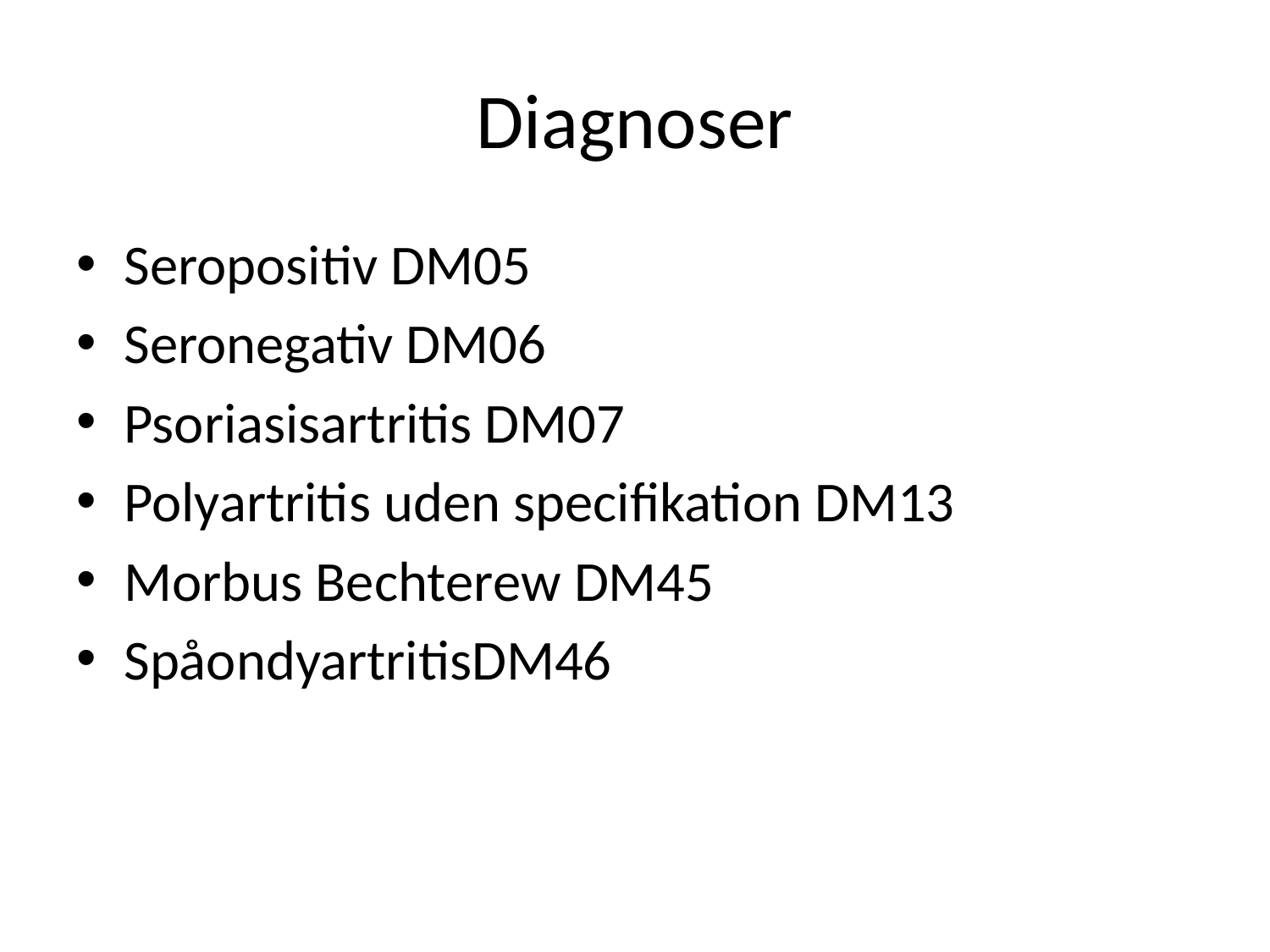

# Diagnoser
Seropositiv DM05
Seronegativ DM06
Psoriasisartritis DM07
Polyartritis uden specifikation DM13
Morbus Bechterew DM45
SpåondyartritisDM46